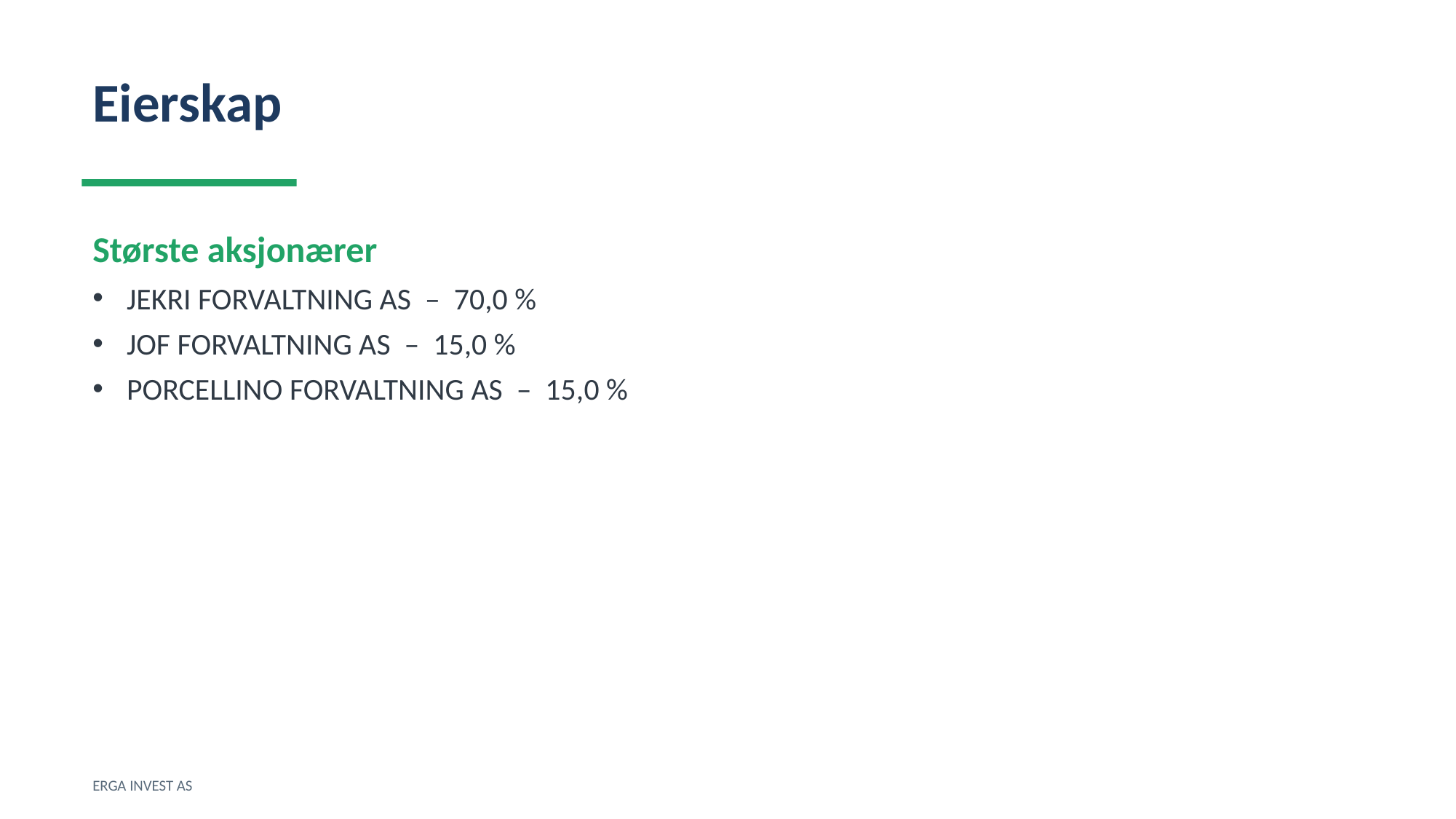

Eierskap

Største aksjonærer
JEKRI FORVALTNING AS  –  70,0 %
JOF FORVALTNING AS  –  15,0 %
PORCELLINO FORVALTNING AS  –  15,0 %
ERGA INVEST AS